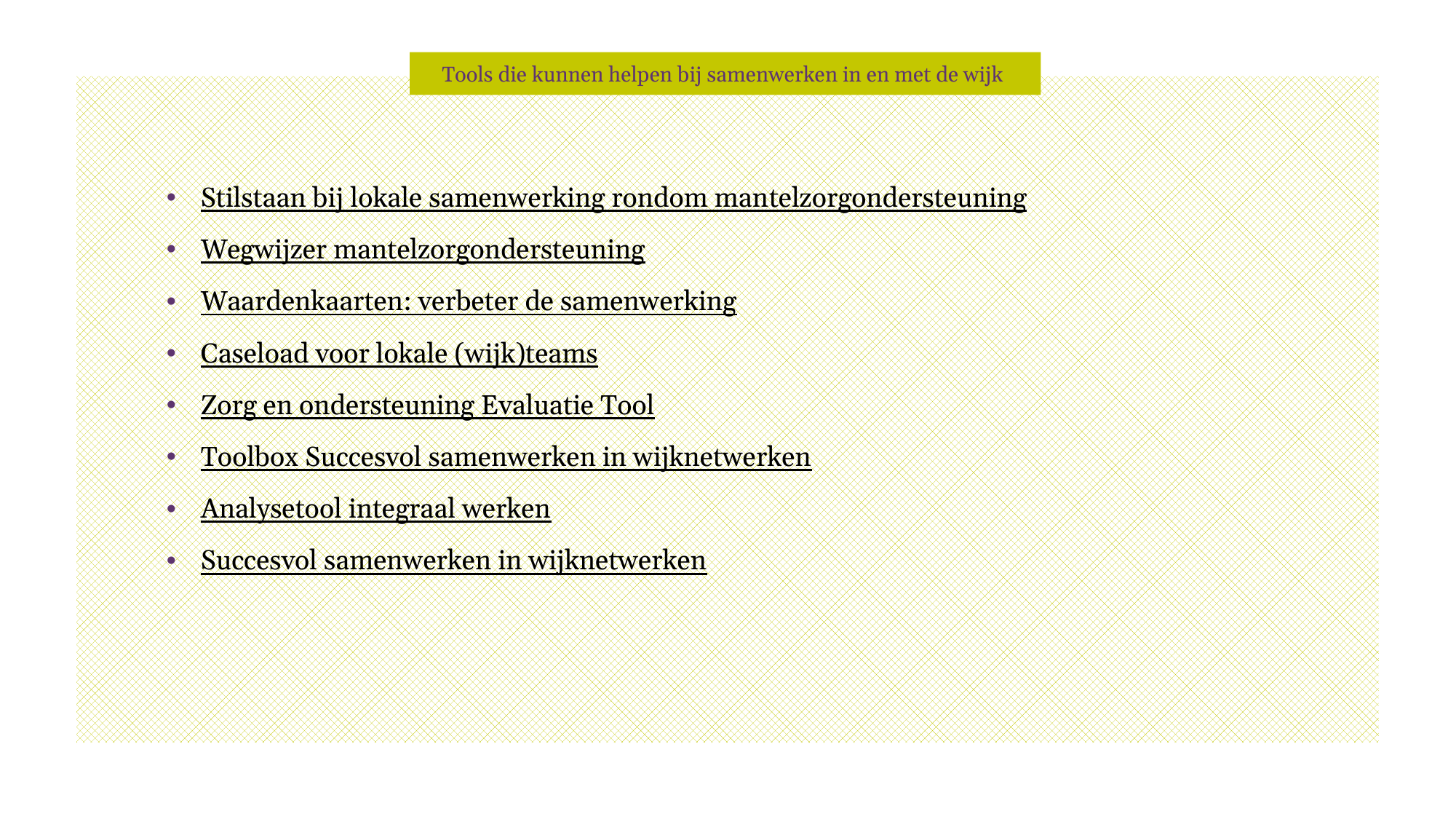

Tools die kunnen helpen bij samenwerken in en met de wijk

Stilstaan bij lokale samenwerking rondom man­tel­zor­gon­dersteuning
Wegwijzer mantelzorgondersteuning
Waardenkaarten: verbeter de samenwerking
Caseload voor lokale (wijk)teams
Zorg en ondersteuning Evaluatie Tool
Toolbox Succesvol samenwerken in wijknetwerken
Analysetool integraal werken
Succesvol samenwerken in wijknetwerken